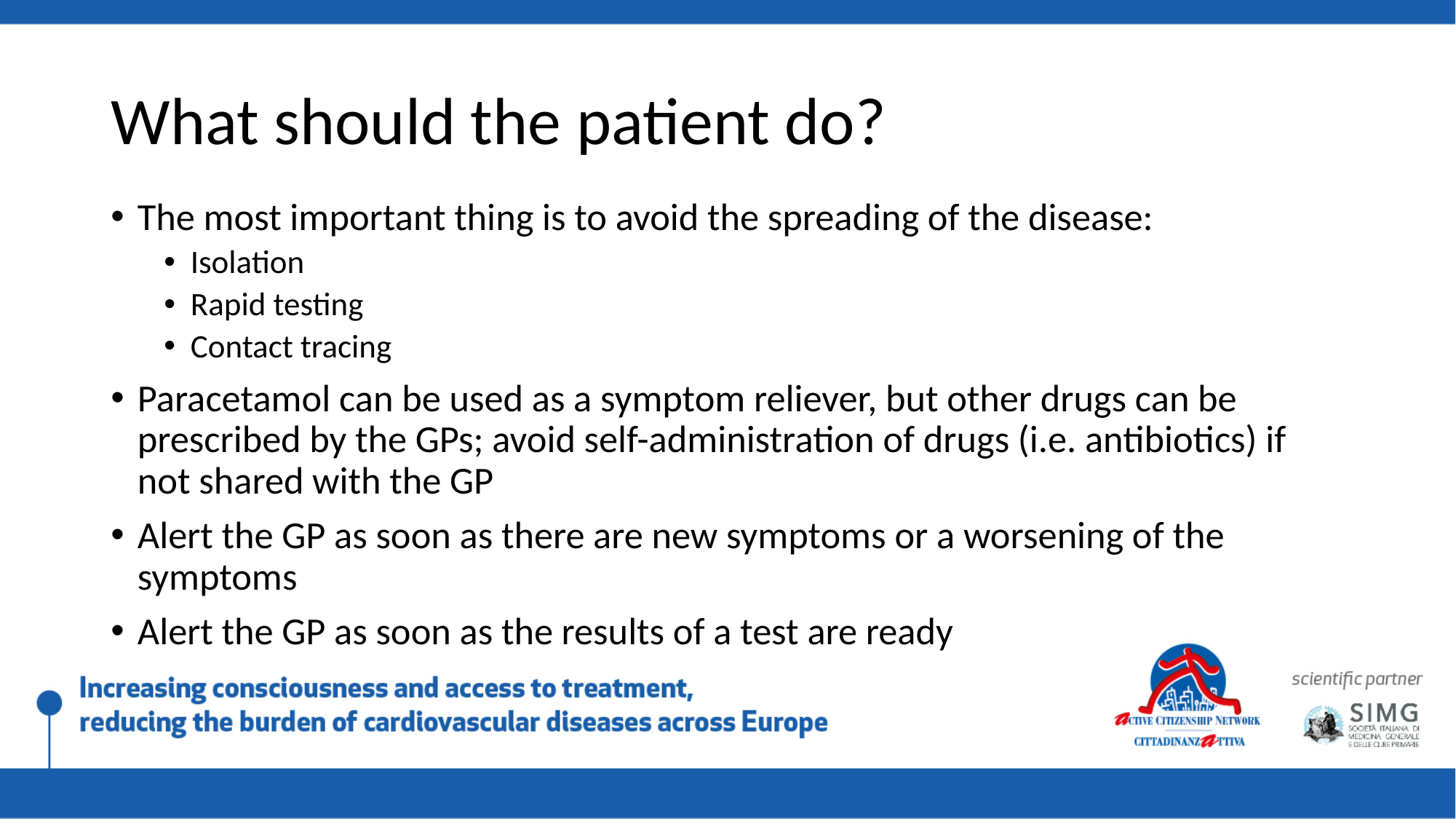

# What should the patient do?
The most important thing is to avoid the spreading of the disease:
Isolation
Rapid testing
Contact tracing
Paracetamol can be used as a symptom reliever, but other drugs can be prescribed by the GPs; avoid self-administration of drugs (i.e. antibiotics) if not shared with the GP
Alert the GP as soon as there are new symptoms or a worsening of the symptoms
Alert the GP as soon as the results of a test are ready